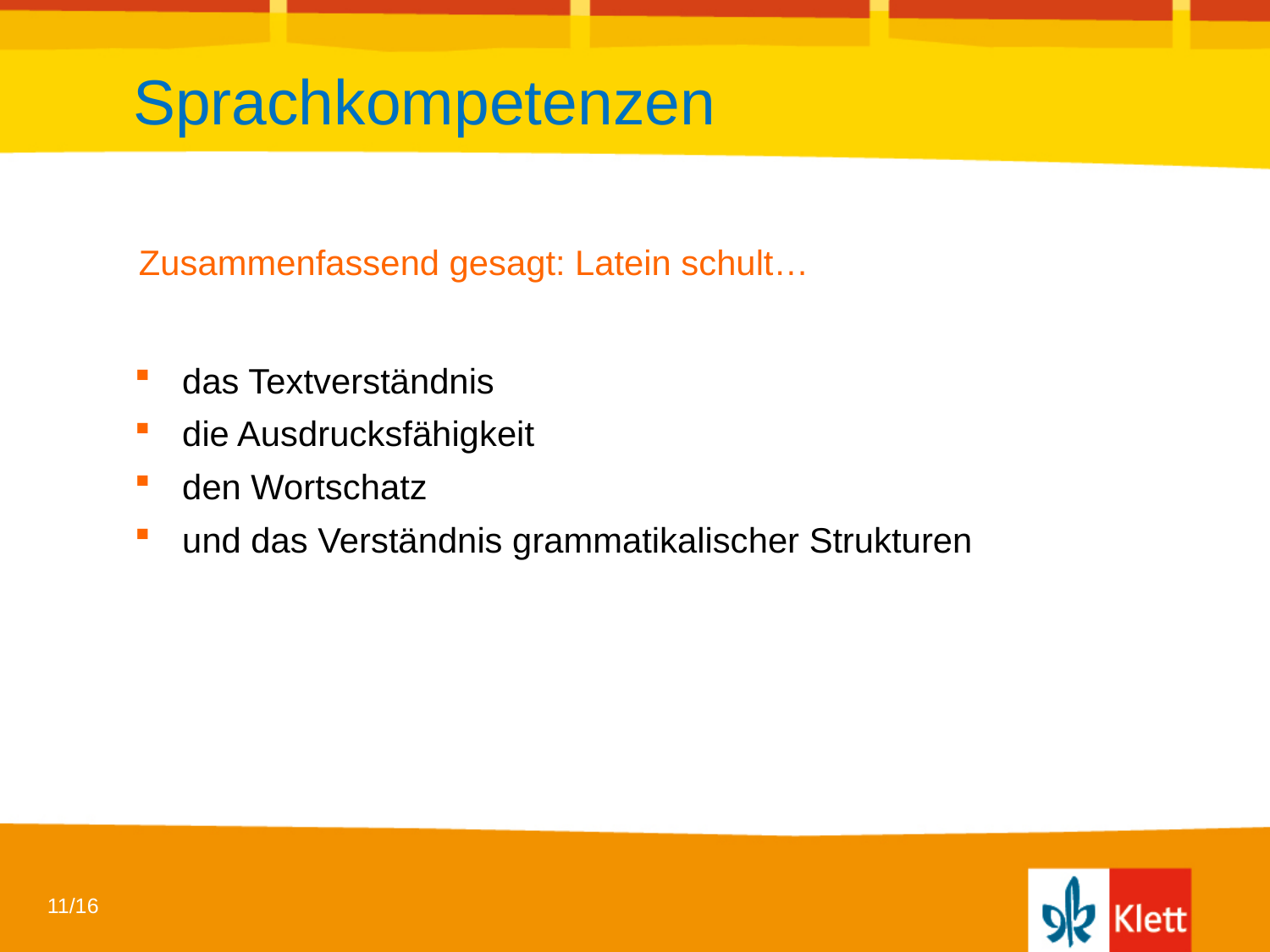

Sprachkompetenzen
Zusammenfassend gesagt: Latein schult…

das Textverständnis
die Ausdrucksfähigkeit
den Wortschatz
und das Verständnis grammatikalischer Strukturen
11/16